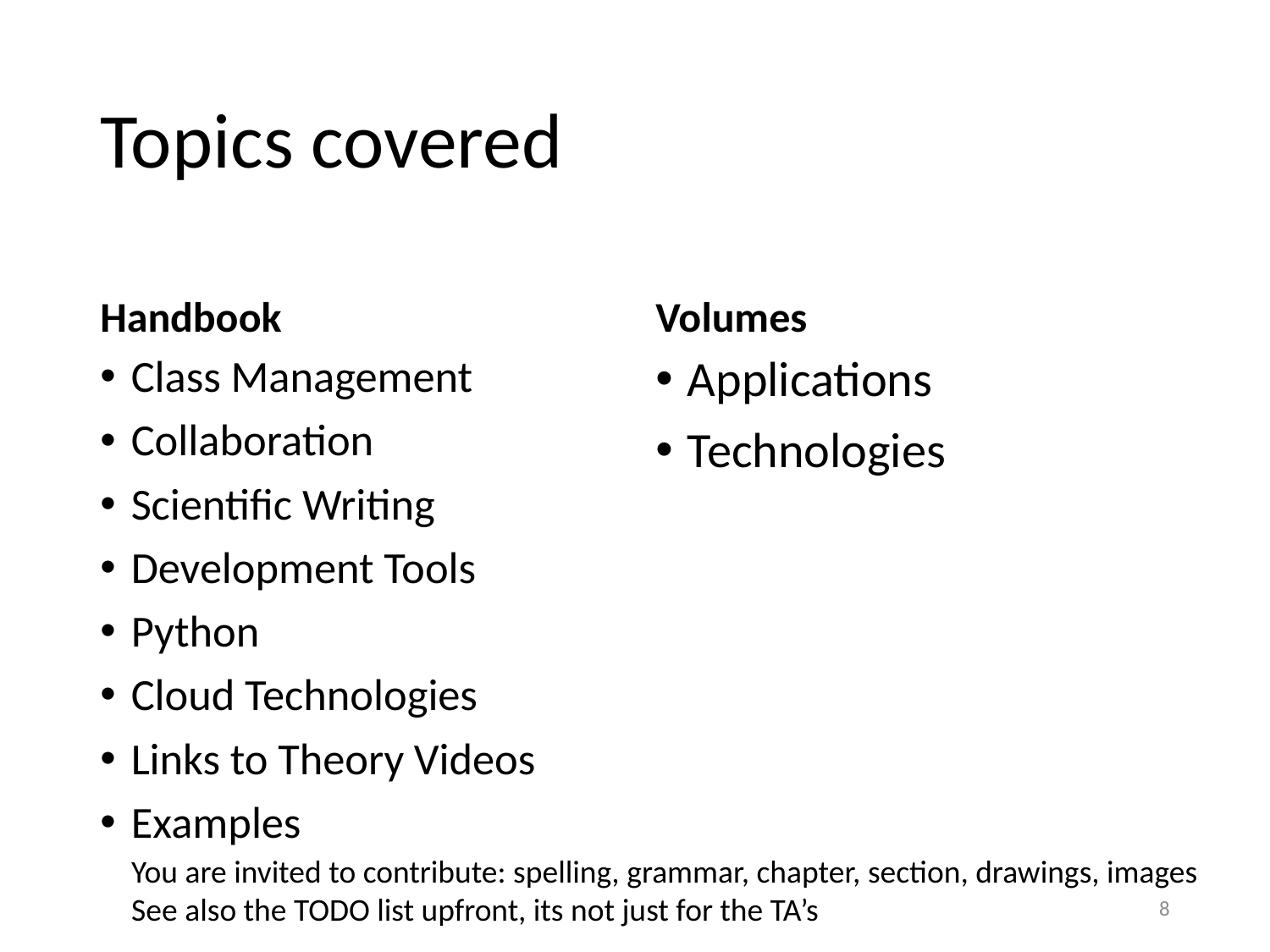

# Topics covered
Handbook
Volumes
Class Management
Collaboration
Scientific Writing
Development Tools
Python
Cloud Technologies
Links to Theory Videos
Examples
Applications
Technologies
You are invited to contribute: spelling, grammar, chapter, section, drawings, images
See also the TODO list upfront, its not just for the TA’s
8